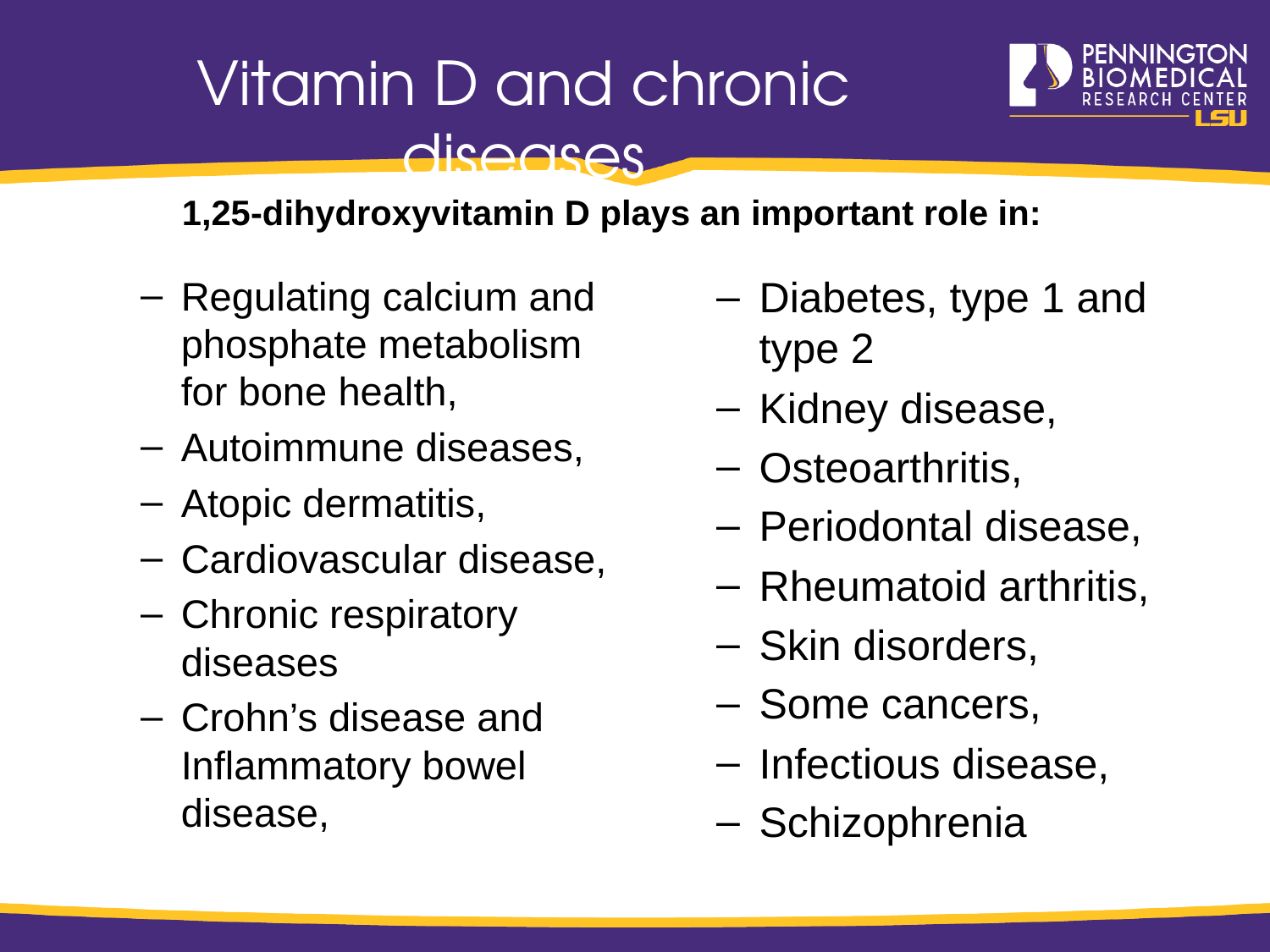

# Vitamin D and chronic diseases
1,25-dihydroxyvitamin D plays an important role in:
Regulating calcium and phosphate metabolism for bone health,
Autoimmune diseases,
Atopic dermatitis,
Cardiovascular disease,
Chronic respiratory diseases
Crohn’s disease and Inflammatory bowel disease,
Diabetes, type 1 and type 2
Kidney disease,
Osteoarthritis,
Periodontal disease,
Rheumatoid arthritis,
Skin disorders,
Some cancers,
Infectious disease,
Schizophrenia